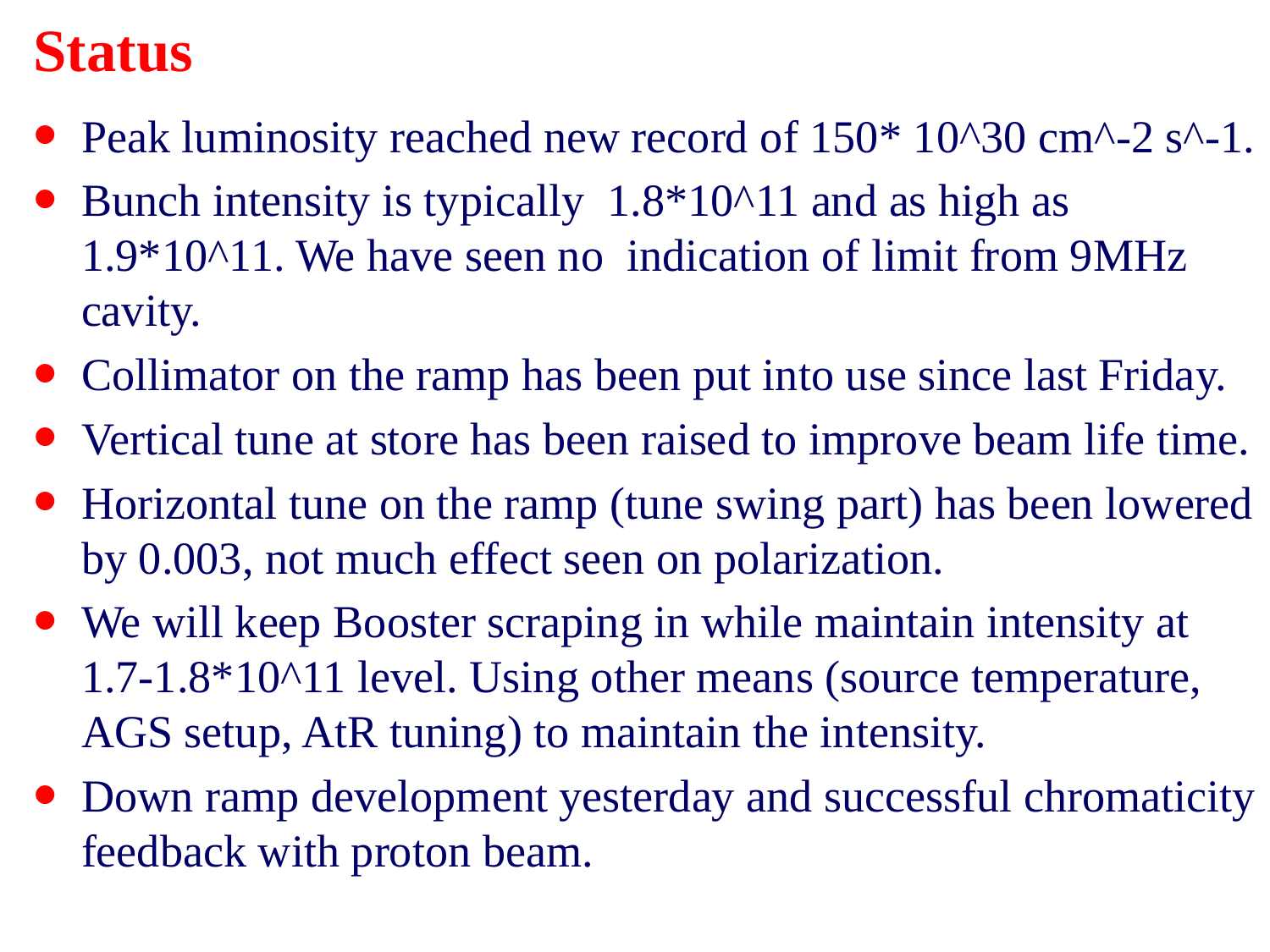

# Status

Peak luminosity reached new record of 150* 10^30 cm^-2 s^-1.
Bunch intensity is typically  1.8*10^11 and as high as 1.9*10^11. We have seen no  indication of limit from 9MHz cavity.
Collimator on the ramp has been put into use since last Friday.
Vertical tune at store has been raised to improve beam life time.
Horizontal tune on the ramp (tune swing part) has been lowered by 0.003, not much effect seen on polarization.
We will keep Booster scraping in while maintain intensity at 1.7-1.8*10^11 level. Using other means (source temperature, AGS setup, AtR tuning) to maintain the intensity.
Down ramp development yesterday and successful chromaticity feedback with proton beam.

2
Haixin Huang